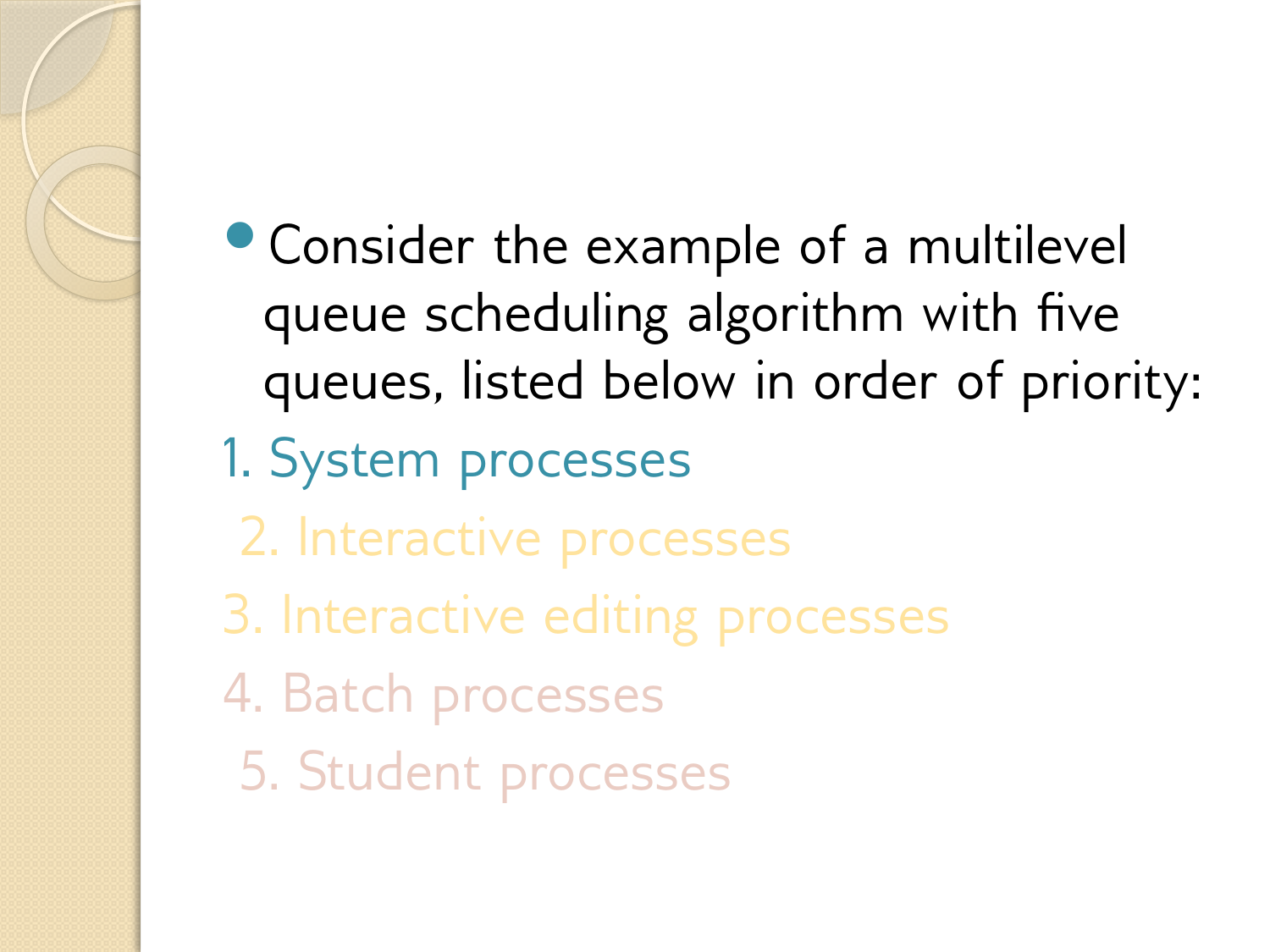

Consider the example of a multilevel queue scheduling algorithm with five queues, listed below in order of priority:
1. System processes
 2. Interactive processes
3. Interactive editing processes
4. Batch processes
 5. Student processes